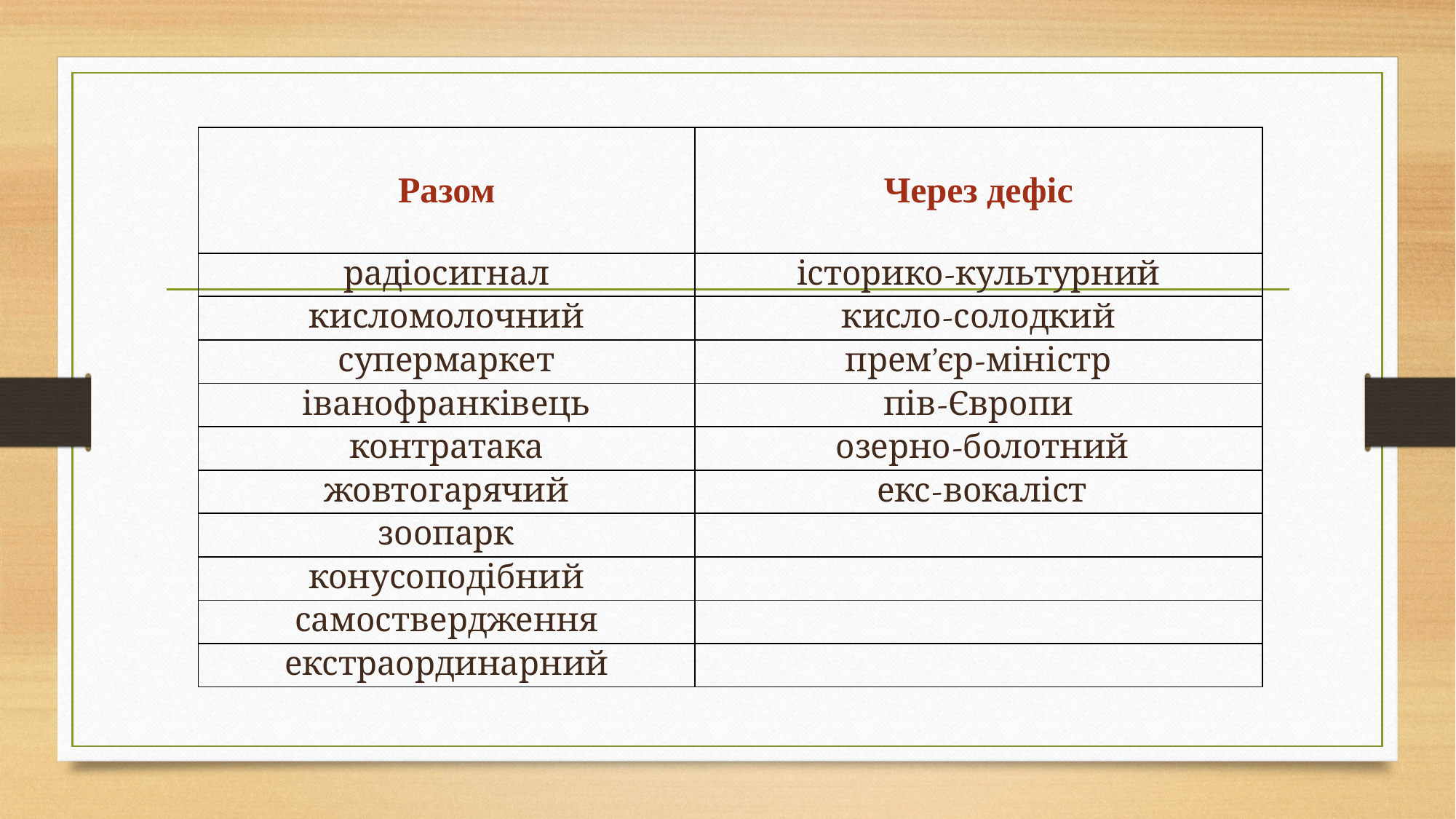

| Разом | Через дефіс |
| --- | --- |
| радіосигнал | історико-культурний |
| кисломолочний | кисло-солодкий |
| супермаркет | прем’єр-міністр |
| іванофранківець | пів-Європи |
| контратака | озерно-болотний |
| жовтогарячий | екс-вокаліст |
| зоопарк |  |
| конусоподібний |  |
| самоствердження |  |
| екстраординарний |  |